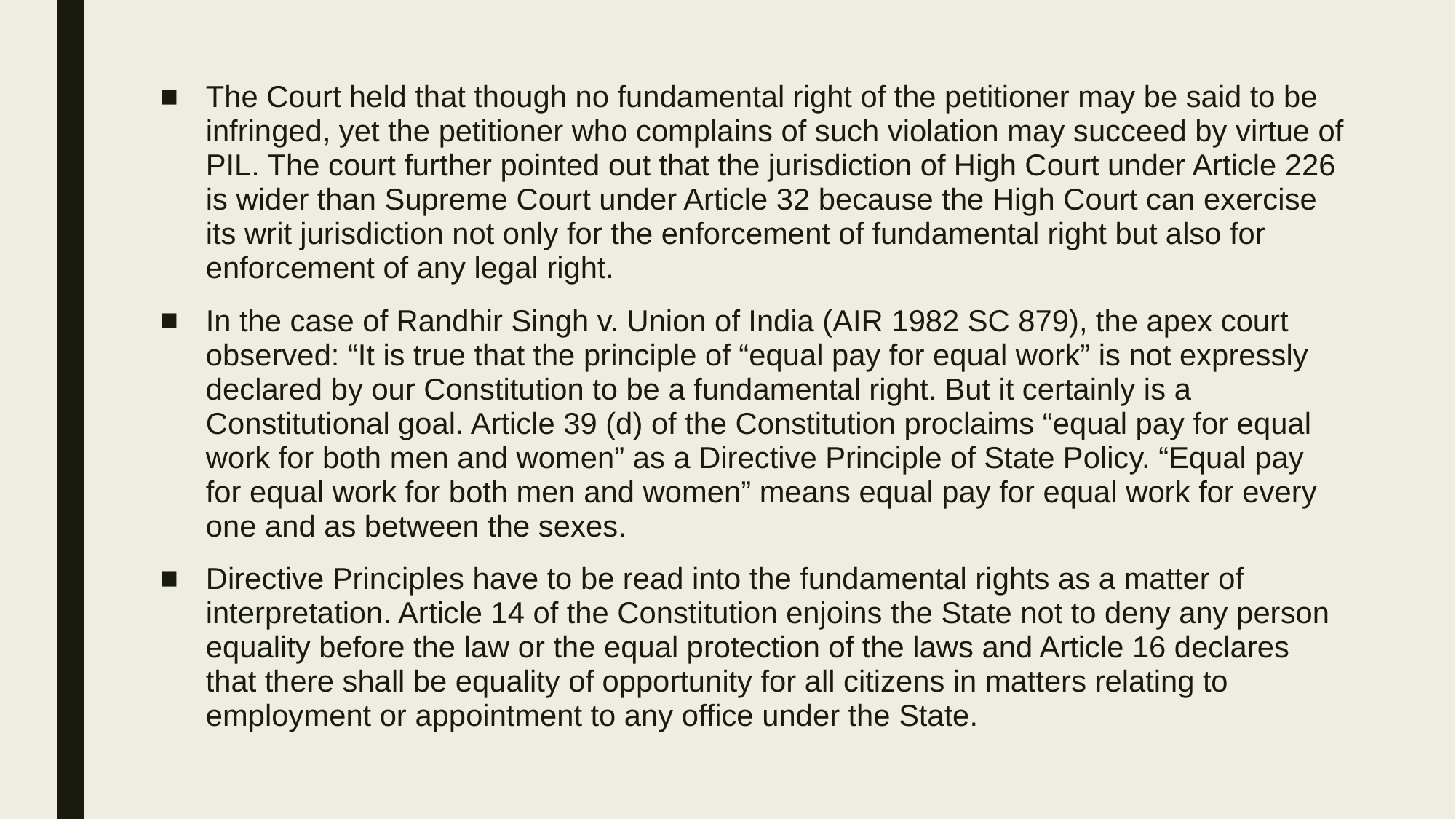

The Court held that though no fundamental right of the petitioner may be said to be infringed, yet the petitioner who complains of such violation may succeed by virtue of PIL. The court further pointed out that the jurisdiction of High Court under Article 226 is wider than Supreme Court under Article 32 because the High Court can exercise its writ jurisdiction not only for the enforcement of fundamental right but also for enforcement of any legal right.
In the case of Randhir Singh v. Union of India (AIR 1982 SC 879), the apex court observed: “It is true that the principle of “equal pay for equal work” is not expressly declared by our Constitution to be a fundamental right. But it certainly is a Constitutional goal. Article 39 (d) of the Constitution proclaims “equal pay for equal work for both men and women” as a Directive Principle of State Policy. “Equal pay for equal work for both men and women” means equal pay for equal work for every one and as between the sexes.
Directive Principles have to be read into the fundamental rights as a matter of interpretation. Article 14 of the Constitution enjoins the State not to deny any person equality before the law or the equal protection of the laws and Article 16 declares that there shall be equality of opportunity for all citizens in matters relating to employment or appointment to any office under the State.